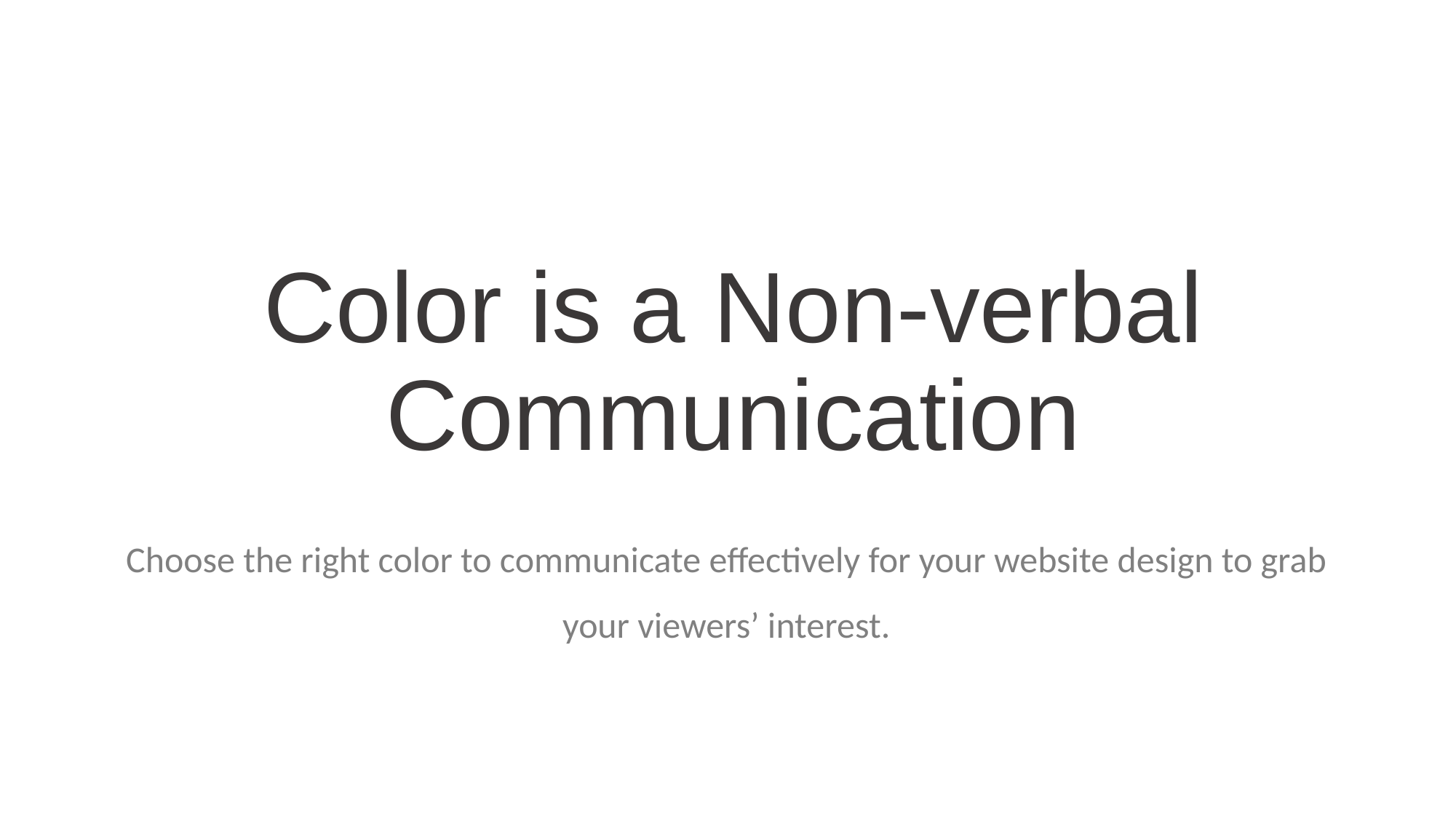

# Color is a Non-verbal Communication
Choose the right color to communicate effectively for your website design to grab your viewers’ interest.